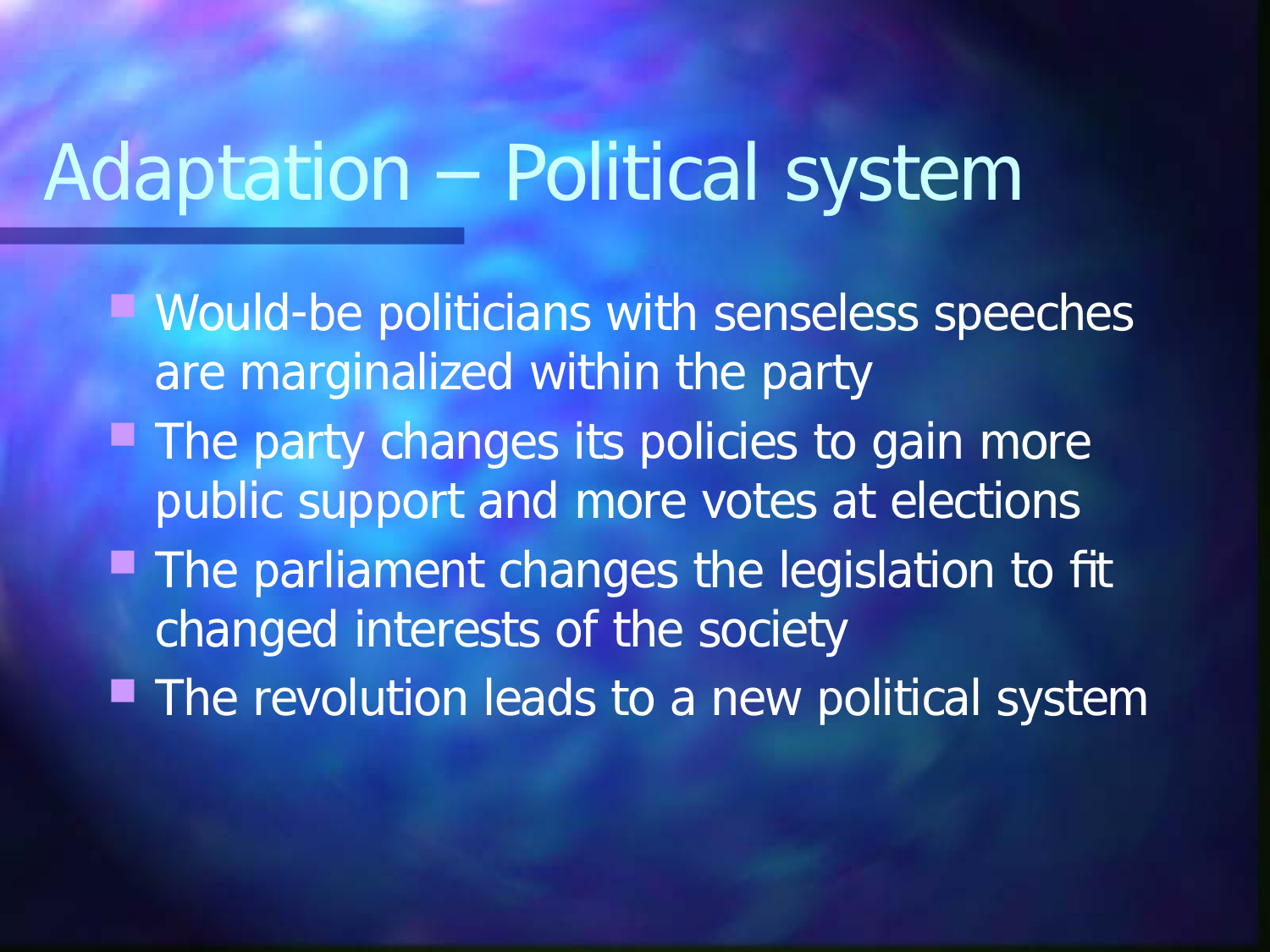

# Adaptation – Political system
Would-be politicians with senseless speeches are marginalized within the party
The party changes its policies to gain more public support and more votes at elections
The parliament changes the legislation to fit changed interests of the society
The revolution leads to a new political system